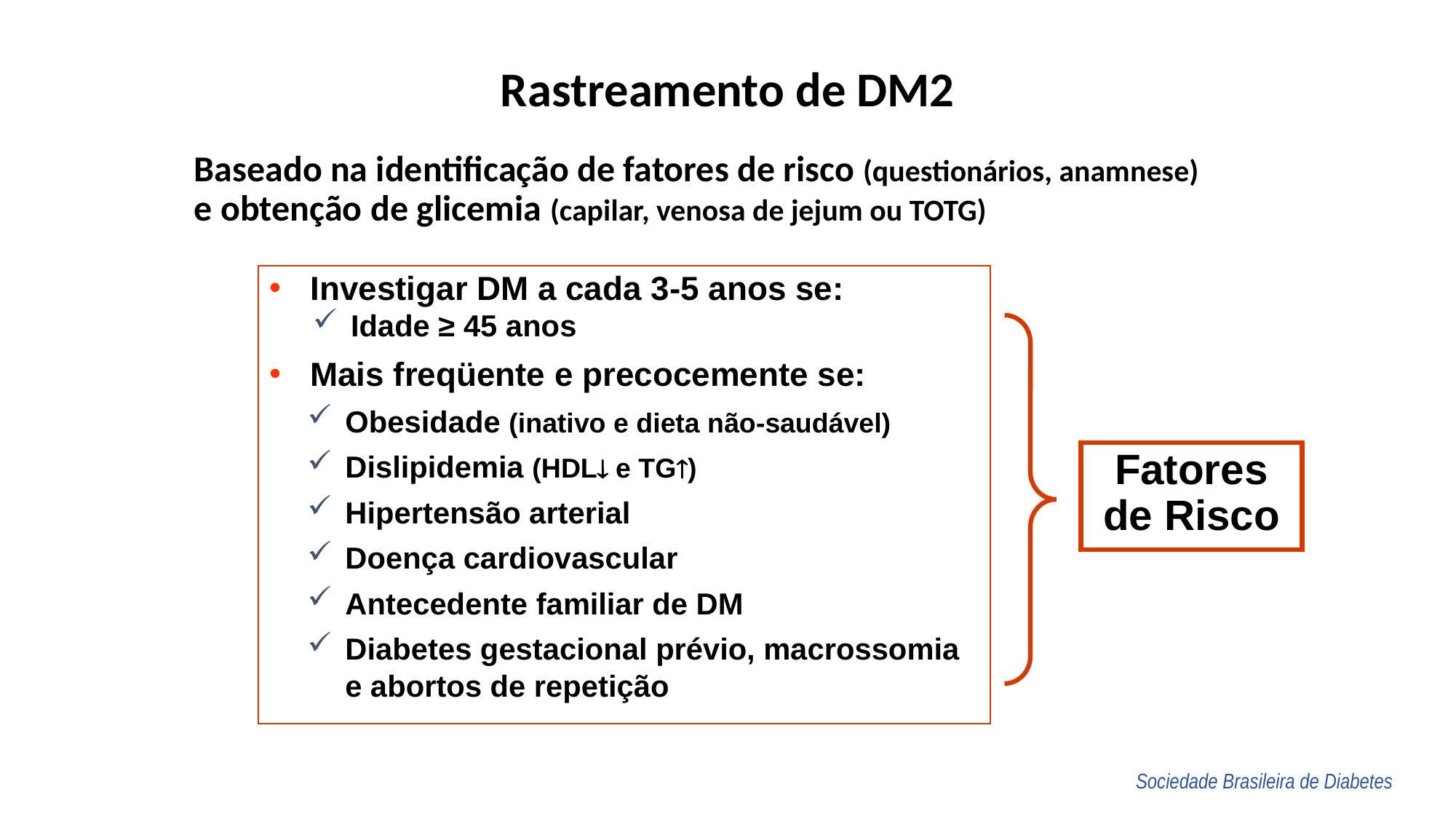

# Rastreamento de DM2
Baseado na identificação de fatores de risco (questionários, anamnese) e obtenção de glicemia (capilar, venosa de jejum ou TOTG)
Investigar DM a cada 3-5 anos se:
Idade ≥ 45 anos
Mais freqüente e precocemente se:
Obesidade (inativo e dieta não-saudável)
Dislipidemia (HDL↓ e TG↑)
Hipertensão arterial
Doença cardiovascular
Antecedente familiar de DM
Diabetes gestacional prévio, macrossomia e abortos de repetição

Fatores de Risco
Sociedade Brasileira de Diabetes